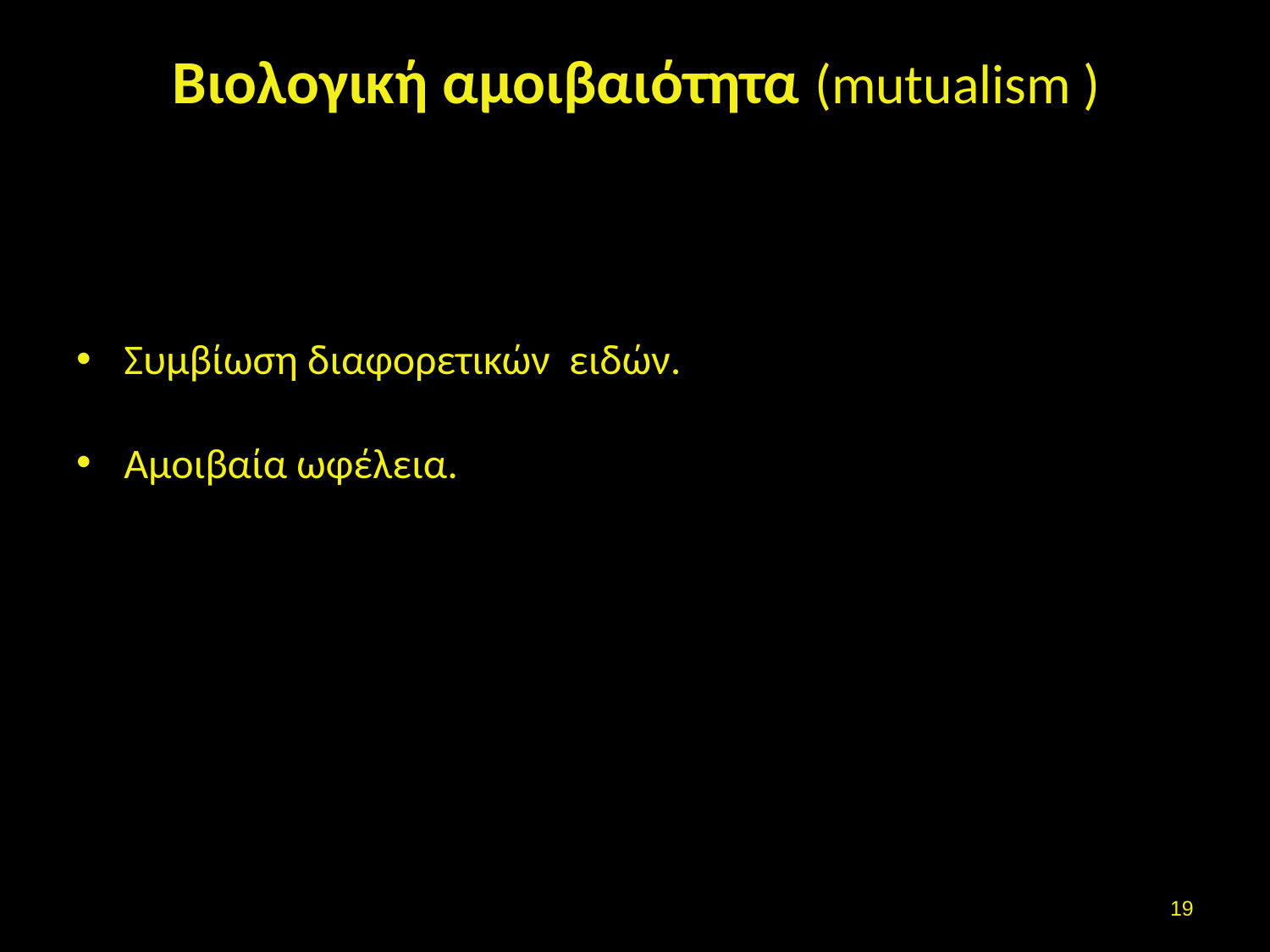

# Βιολογική αμοιβαιότητα (mutualism )
Συμβίωση διαφορετικών  ειδών.
Αμοιβαία ωφέλεια.

19